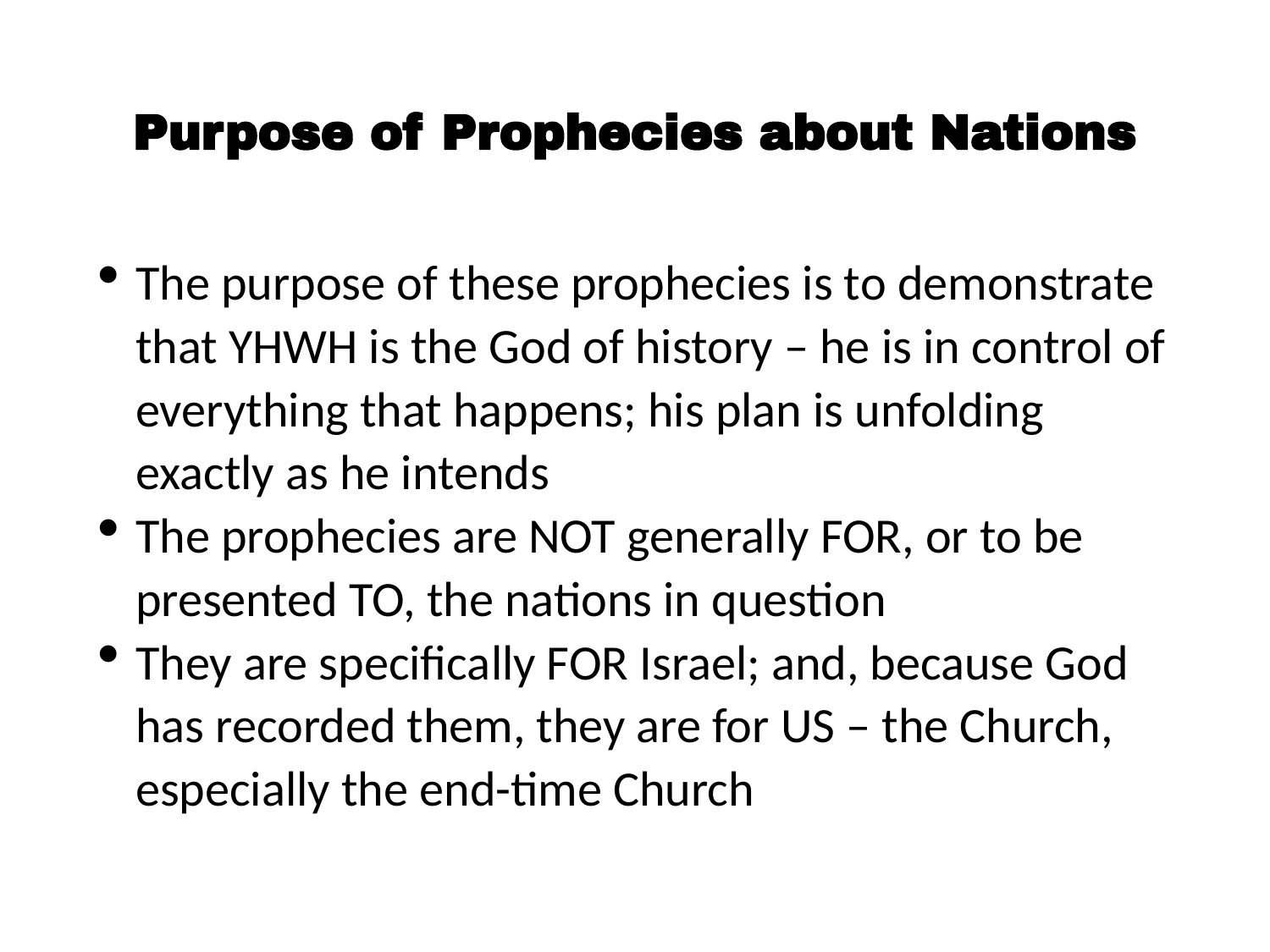

# Purpose of Prophecies about Nations
The purpose of these prophecies is to demonstrate that YHWH is the God of history – he is in control of everything that happens; his plan is unfolding exactly as he intends
The prophecies are NOT generally FOR, or to be presented TO, the nations in question
They are specifically FOR Israel; and, because God has recorded them, they are for US – the Church, especially the end-time Church